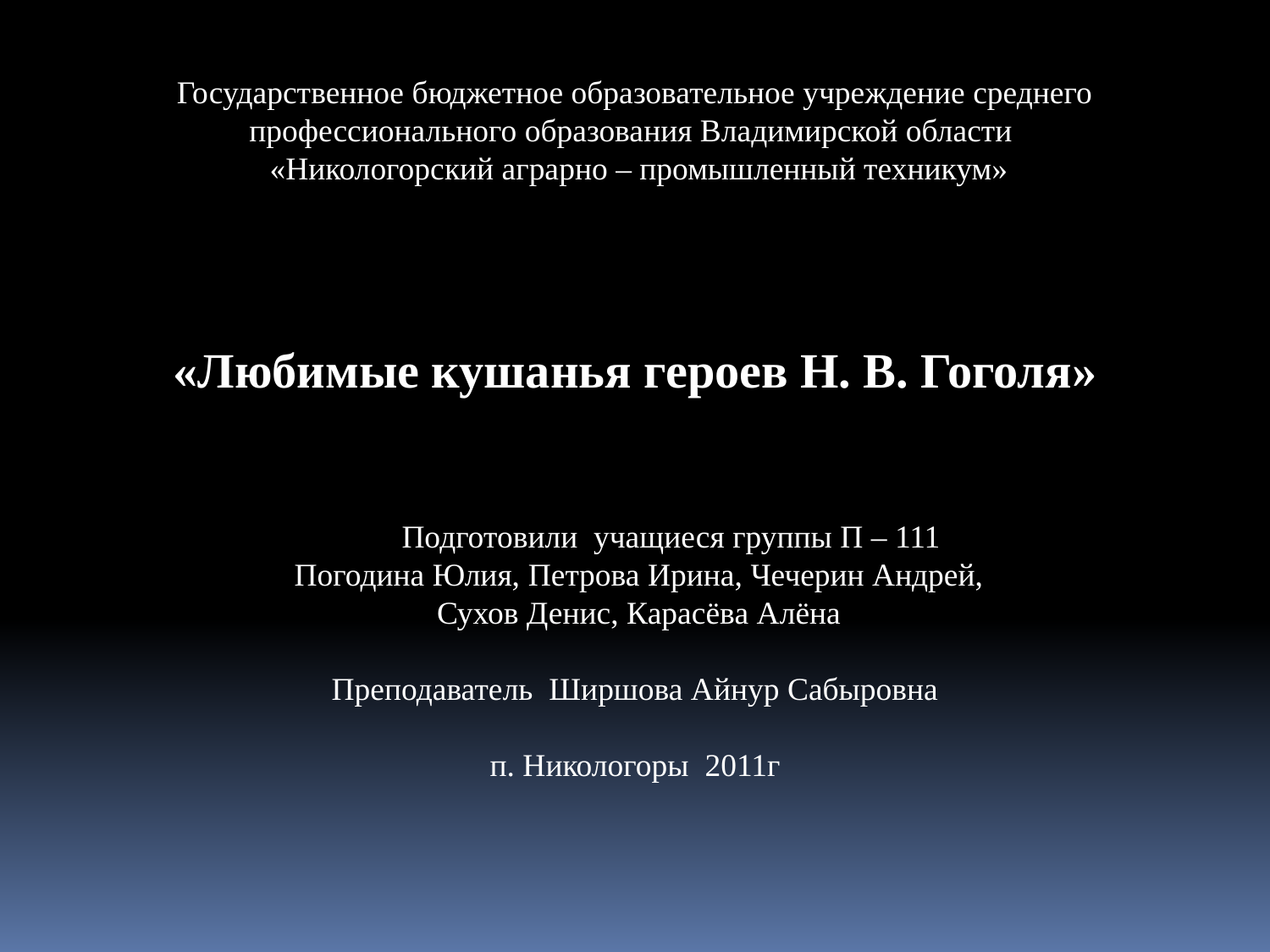

Государственное бюджетное образовательное учреждение среднего профессионального образования Владимирской области
 «Никологорский аграрно – промышленный техникум»
«Любимые кушанья героев Н. В. Гоголя»

         Подготовили  учащиеся группы П – 111
 Погодина Юлия, Петрова Ирина, Чечерин Андрей,
 Сухов Денис, Карасёва Алёна
Преподаватель  Ширшова Айнур Сабыровна
п. Никологоры  2011г